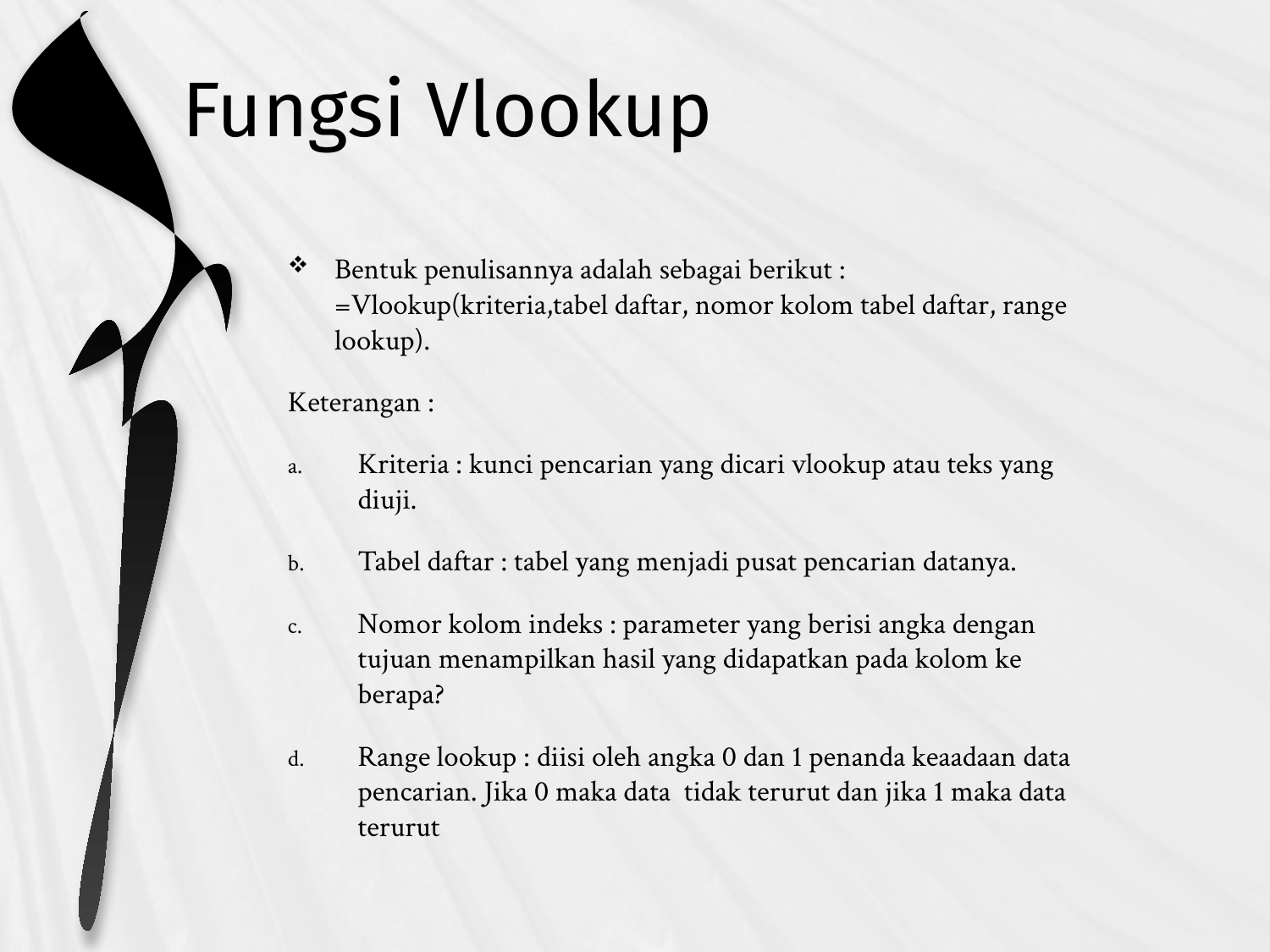

# Fungsi Vlookup
Bentuk penulisannya adalah sebagai berikut :
=Vlookup(kriteria,tabel daftar, nomor kolom tabel daftar, range lookup).
Keterangan :
Kriteria : kunci pencarian yang dicari vlookup atau teks yang diuji.
Tabel daftar : tabel yang menjadi pusat pencarian datanya.
Nomor kolom indeks : parameter yang berisi angka dengan tujuan menampilkan hasil yang didapatkan pada kolom ke berapa?
Range lookup : diisi oleh angka 0 dan 1 penanda keaadaan data pencarian. Jika 0 maka data  tidak terurut dan jika 1 maka data terurut